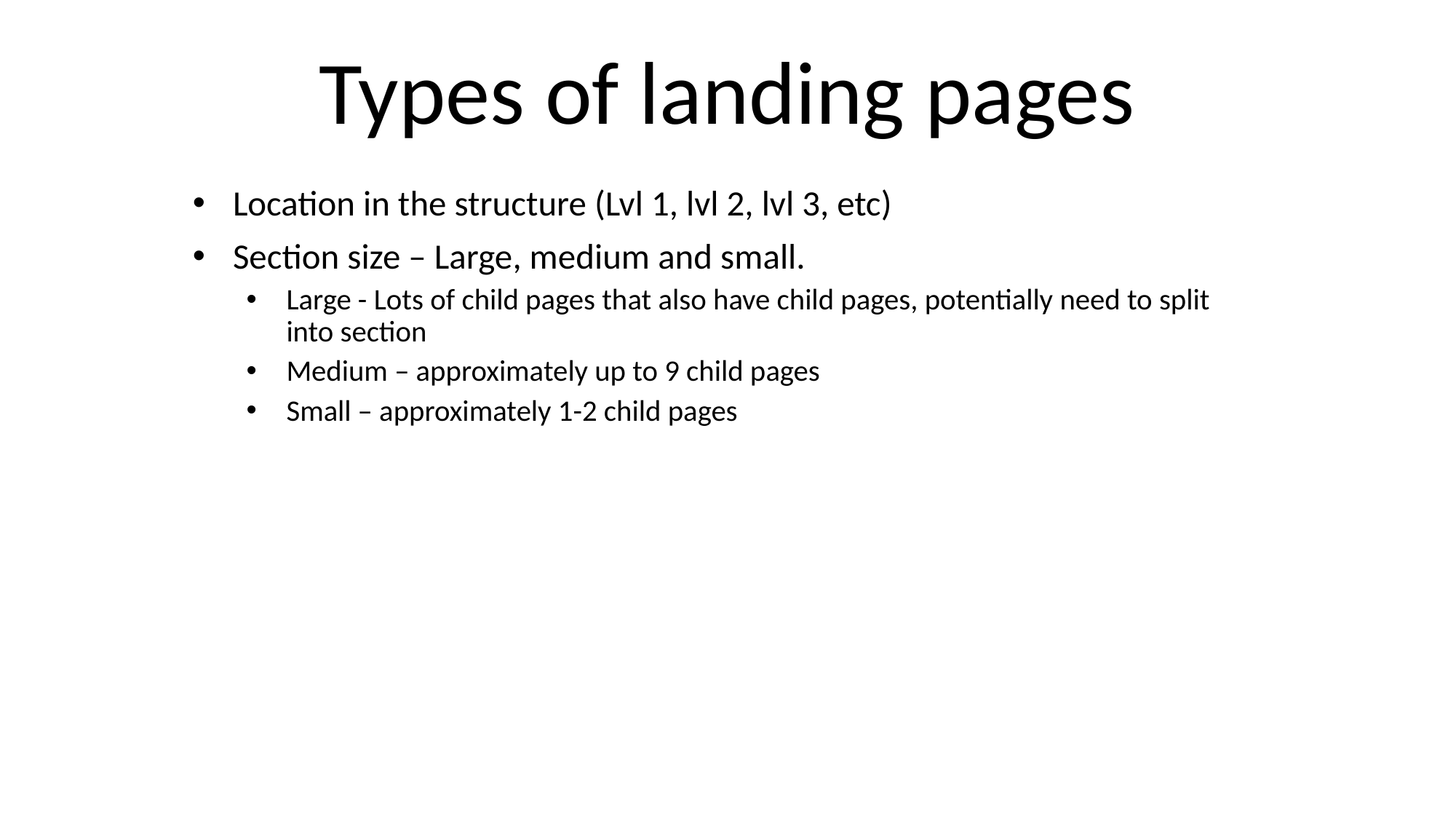

# Types of landing pages
Location in the structure (Lvl 1, lvl 2, lvl 3, etc)
Section size – Large, medium and small.
Large - Lots of child pages that also have child pages, potentially need to split into section
Medium – approximately up to 9 child pages
Small – approximately 1-2 child pages